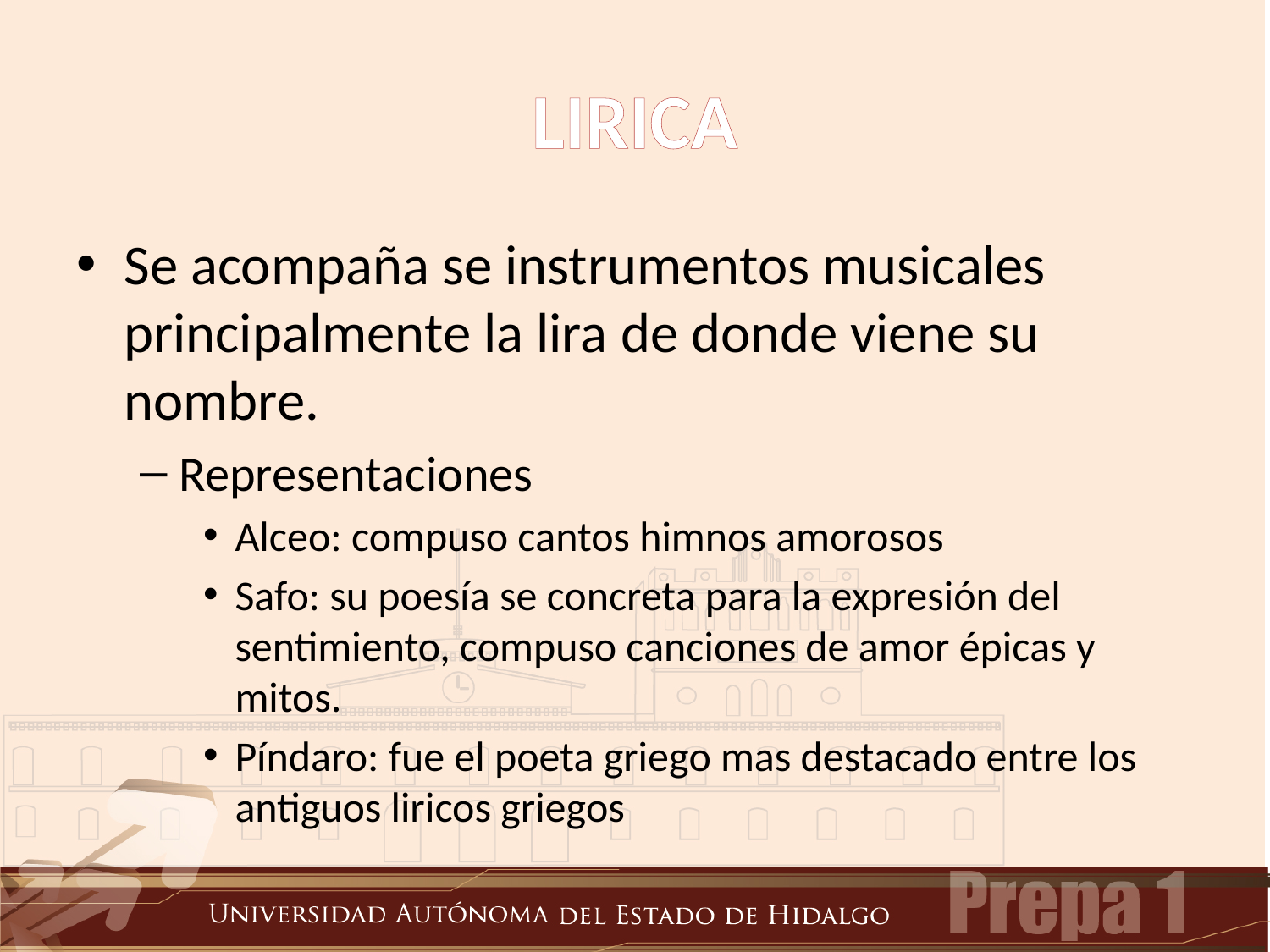

# LIRICA
Se acompaña se instrumentos musicales principalmente la lira de donde viene su nombre.
Representaciones
Alceo: compuso cantos himnos amorosos
Safo: su poesía se concreta para la expresión del sentimiento, compuso canciones de amor épicas y mitos.
Píndaro: fue el poeta griego mas destacado entre los antiguos liricos griegos